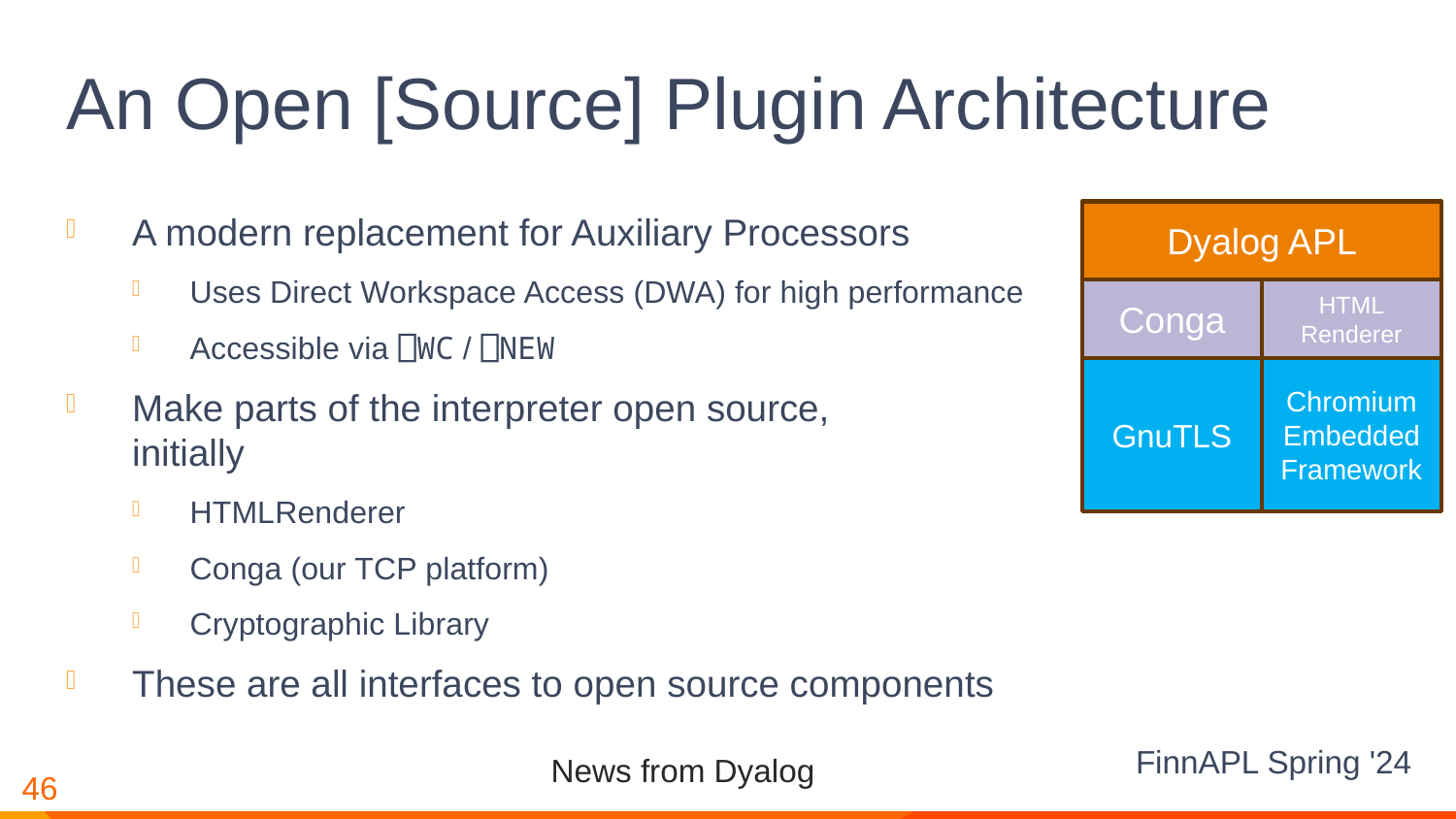

# An Open [Source] Plugin Architecture
A modern replacement for Auxiliary Processors
Uses Direct Workspace Access (DWA) for high performance
Accessible via ⎕WC / ⎕NEW
Make parts of the interpreter open source,
initially
HTMLRenderer
Conga (our TCP platform)
Cryptographic Library
These are all interfaces to open source components
Dyalog APL
Conga
HTML
Renderer
GnuTLS
Chromium
Embedded
Framework